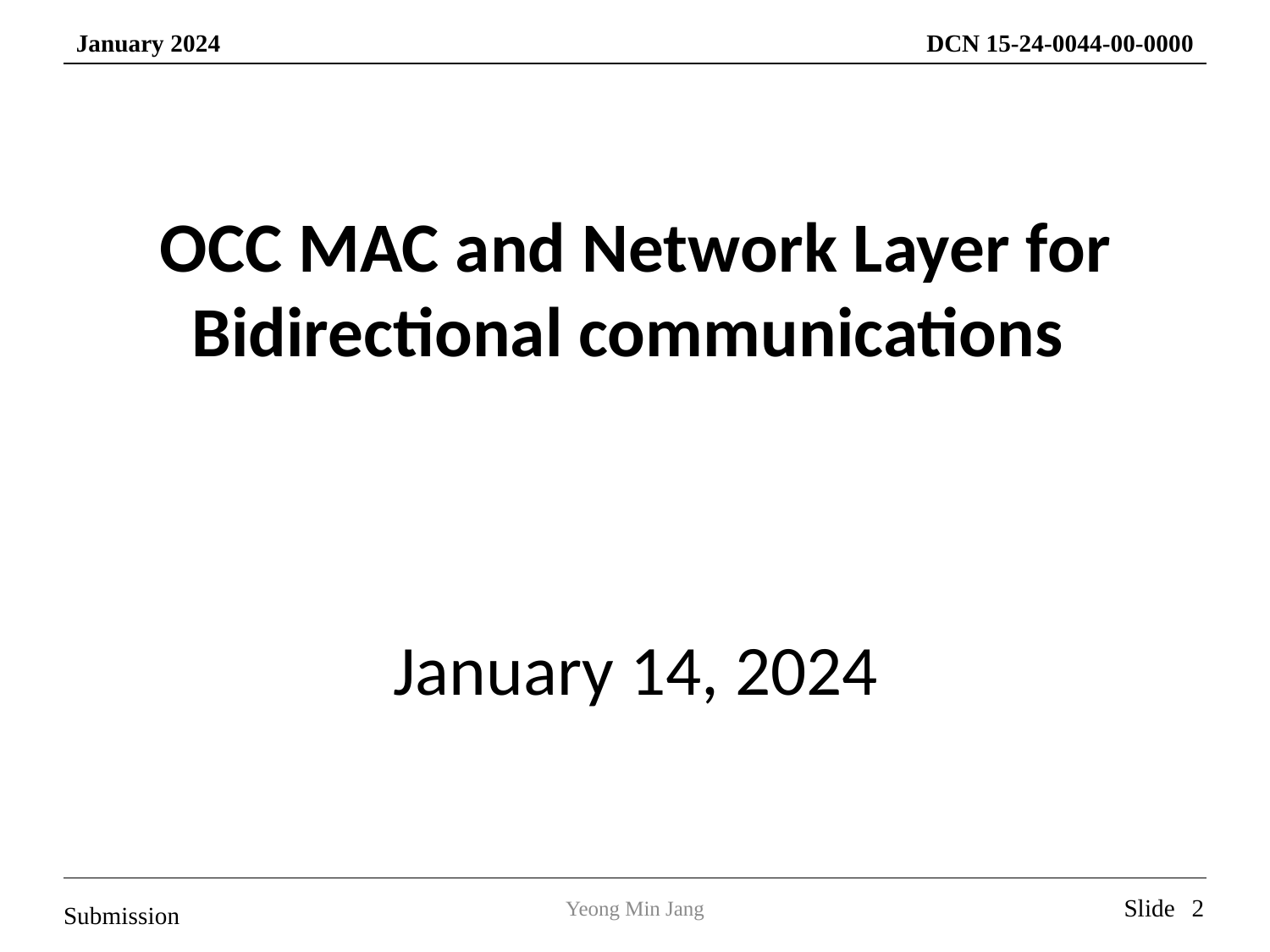

OCC MAC and Network Layer for Bidirectional communications
January 14, 2024